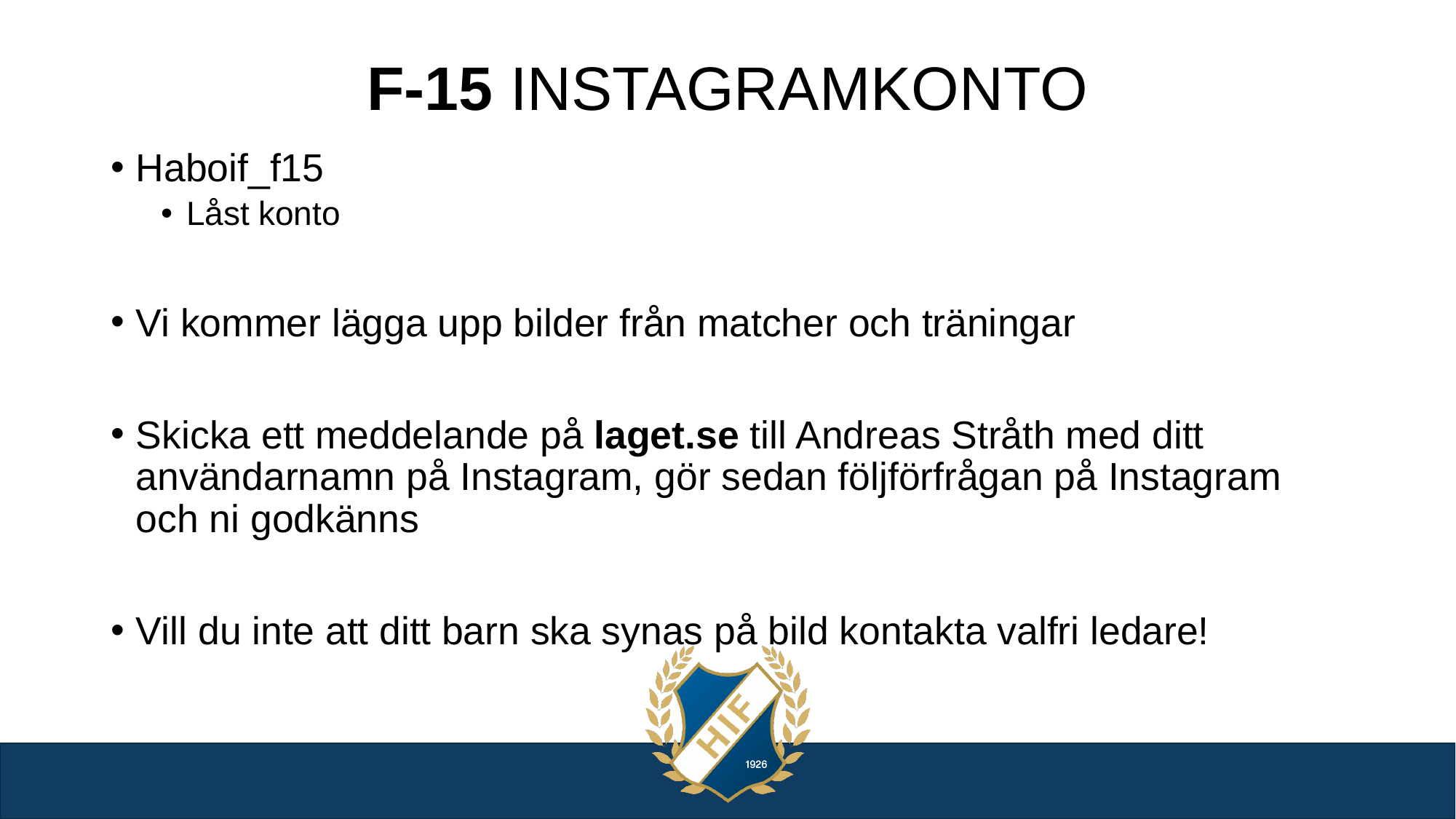

# F-15 INSTAGRAMKONTO
Haboif_f15
Låst konto

Vi kommer lägga upp bilder från matcher och träningar

Skicka ett meddelande på laget.se till Andreas Stråth med ditt användarnamn på Instagram, gör sedan följförfrågan på Instagram och ni godkänns

Vill du inte att ditt barn ska synas på bild kontakta valfri ledare!